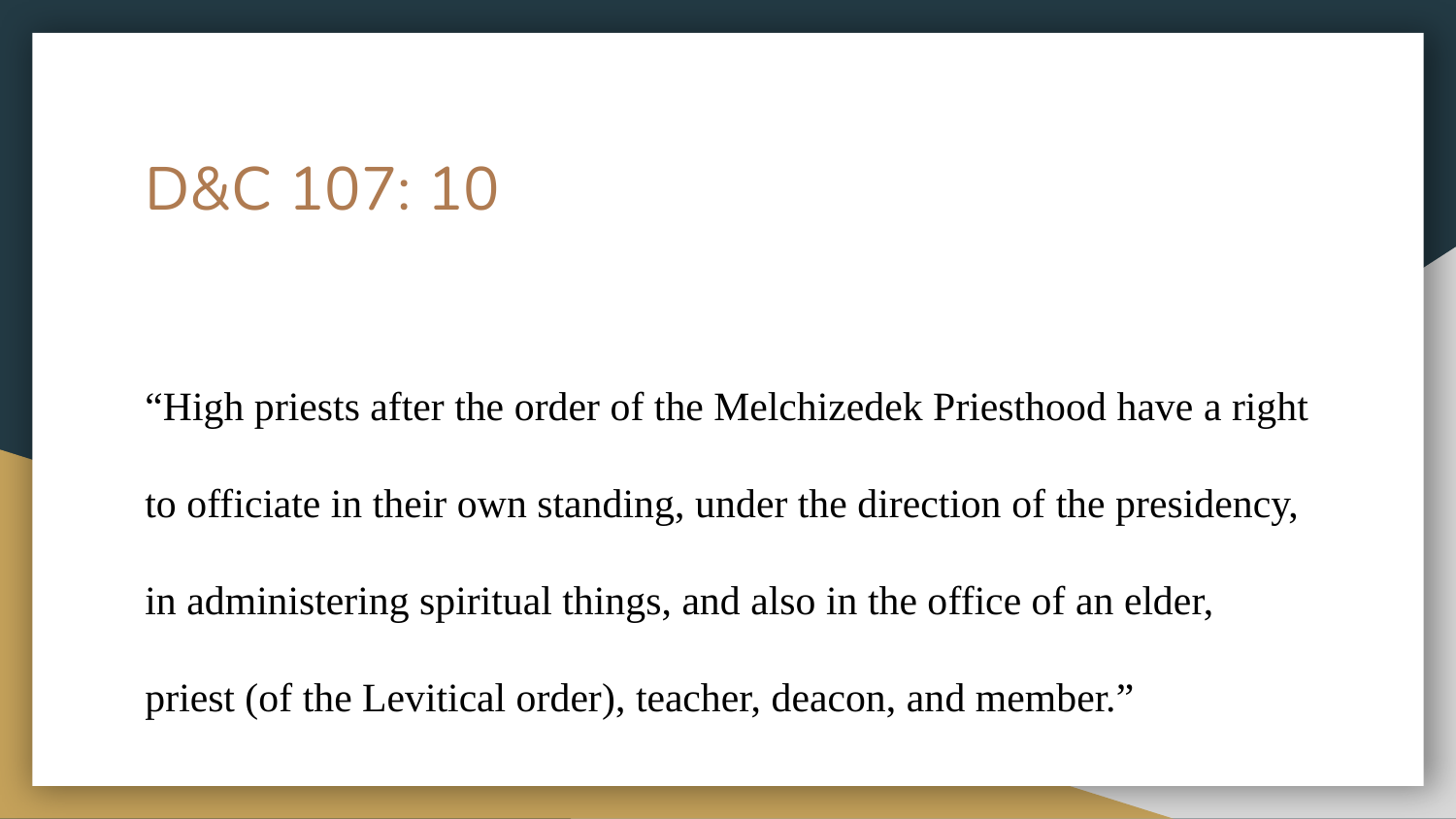

# D&C 107: 10
“High priests after the order of the Melchizedek Priesthood have a right to officiate in their own standing, under the direction of the presidency, in administering spiritual things, and also in the office of an elder, priest (of the Levitical order), teacher, deacon, and member.”